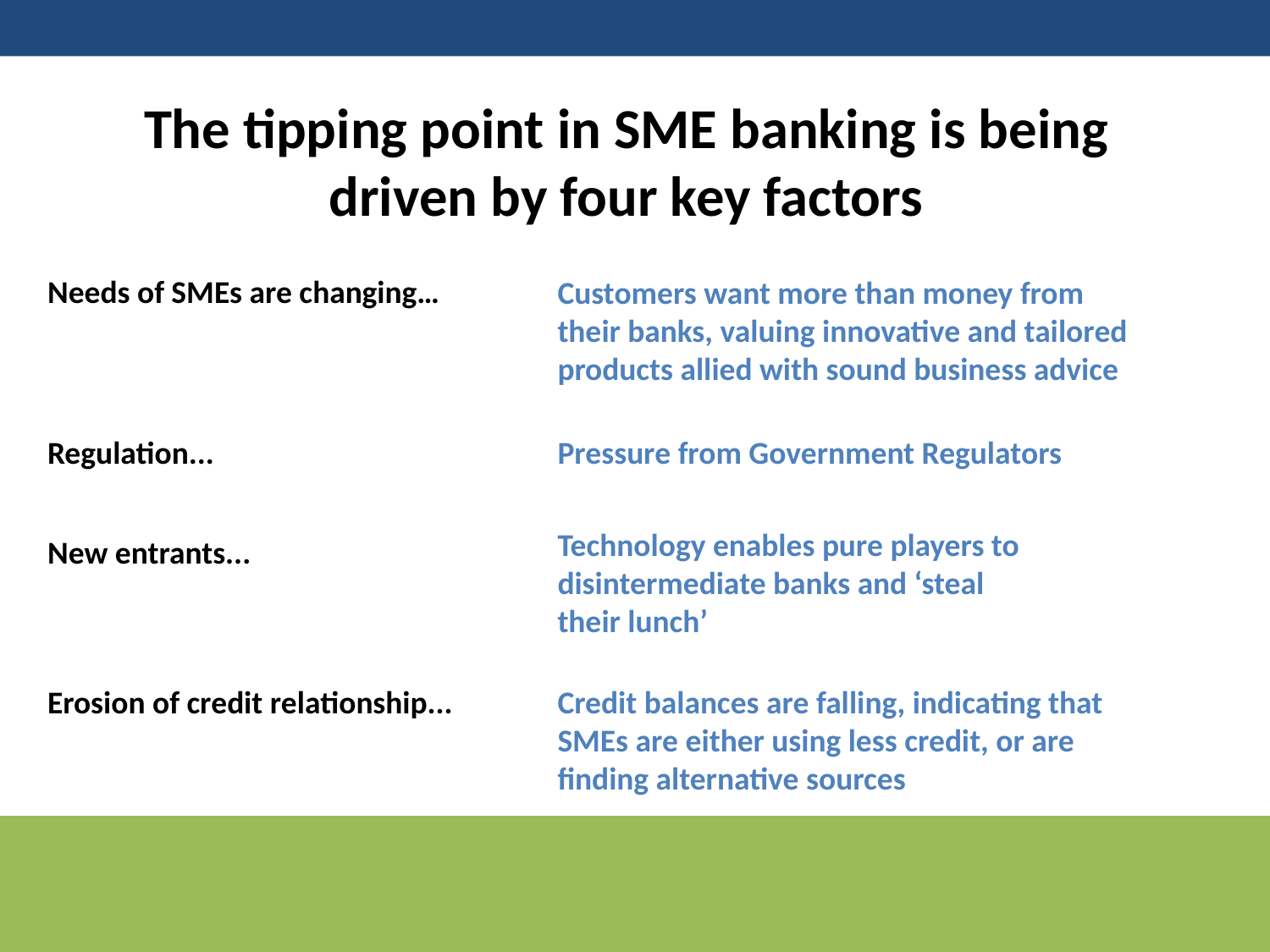

# The tipping point in SME banking is being driven by four key factors
Needs of SMEs are changing…
Customers want more than money from
their banks, valuing innovative and tailored
products allied with sound business advice
Regulation...
Pressure from Government Regulators
Technology enables pure players to
disintermediate banks and ‘steal
their lunch’

New entrants...
Erosion of credit relationship...
Credit balances are falling, indicating that
SMEs are either using less credit, or are
finding alternative sources

4